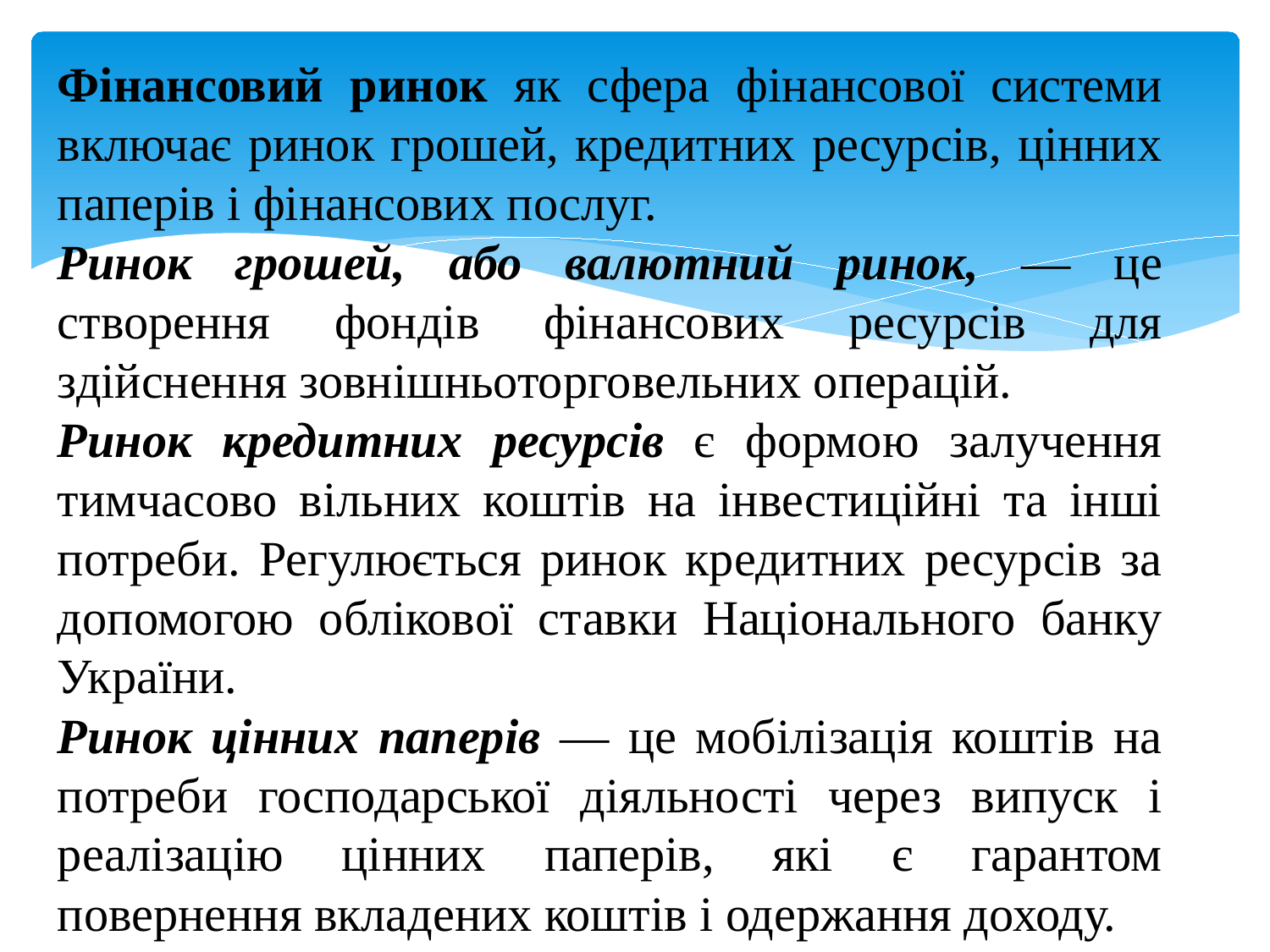

Фінансовий ринок як сфера фінансової системи включає ринок грошей, кредитних ресурсів, цінних паперів і фінансових послуг.
Ринок грошей, або валютний ринок, — це створення фондів фінансових ресурсів для здійснення зовнішньоторговельних операцій.
Ринок кредитних ресурсів є формою залучення тимчасово вільних коштів на інвестиційні та інші потреби. Регулюється ринок кредитних ресурсів за допомогою облікової ставки Національного банку України.
Ринок цінних паперів — це мобілізація коштів на потреби господарської діяльності через випуск і реалізацію цінних паперів, які є гарантом повернення вкладених коштів і одержання доходу.